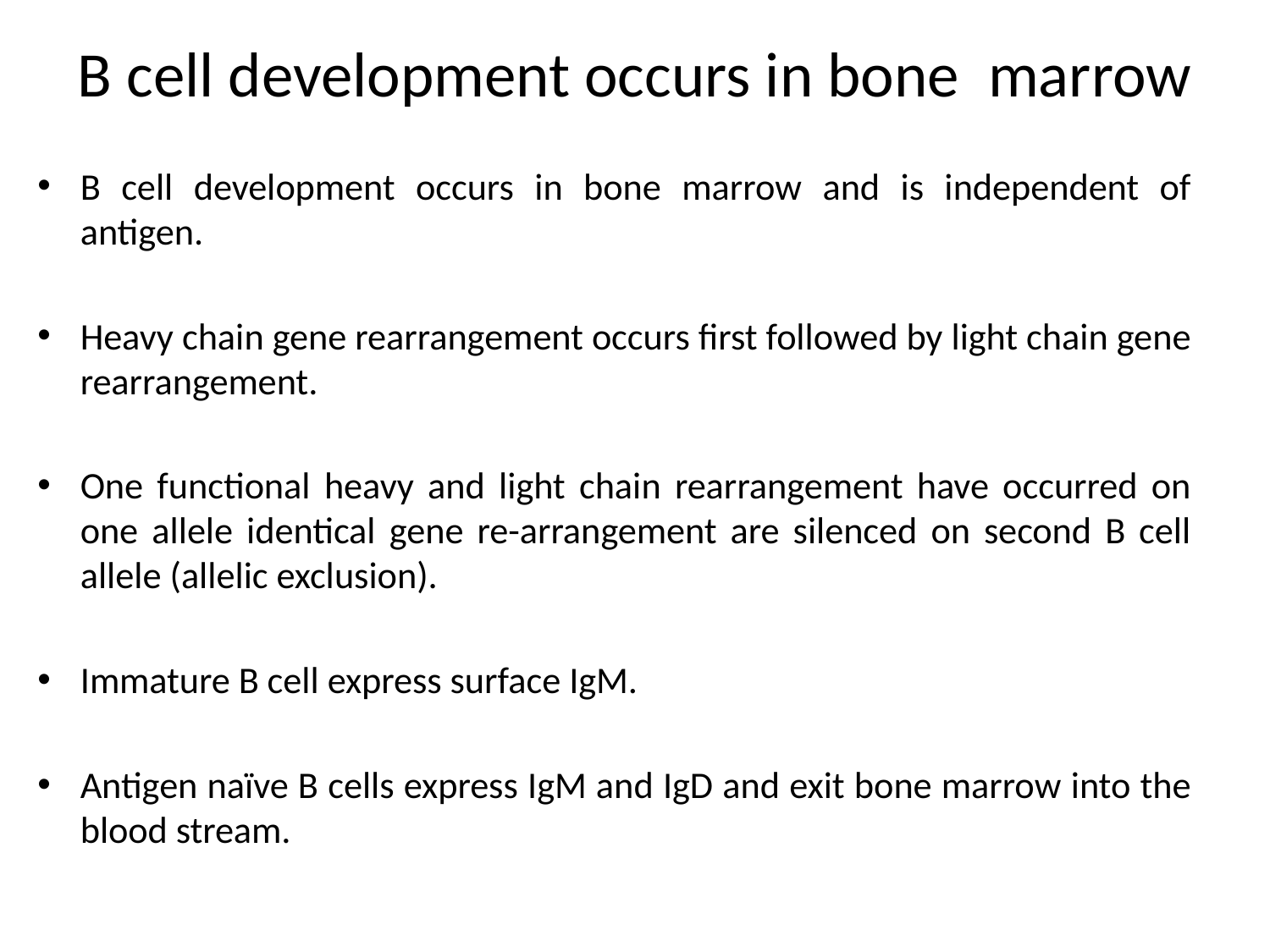

# B cell development occurs in bone  marrow
B cell development occurs in bone marrow and is independent of antigen.

Heavy chain gene rearrangement occurs first followed by light chain gene rearrangement.

One functional heavy and light chain rearrangement have occurred on one allele identical gene re-arrangement are silenced on second B cell allele (allelic exclusion).

Immature B cell express surface IgM.

Antigen naïve B cells express IgM and IgD and exit bone marrow into the blood stream.